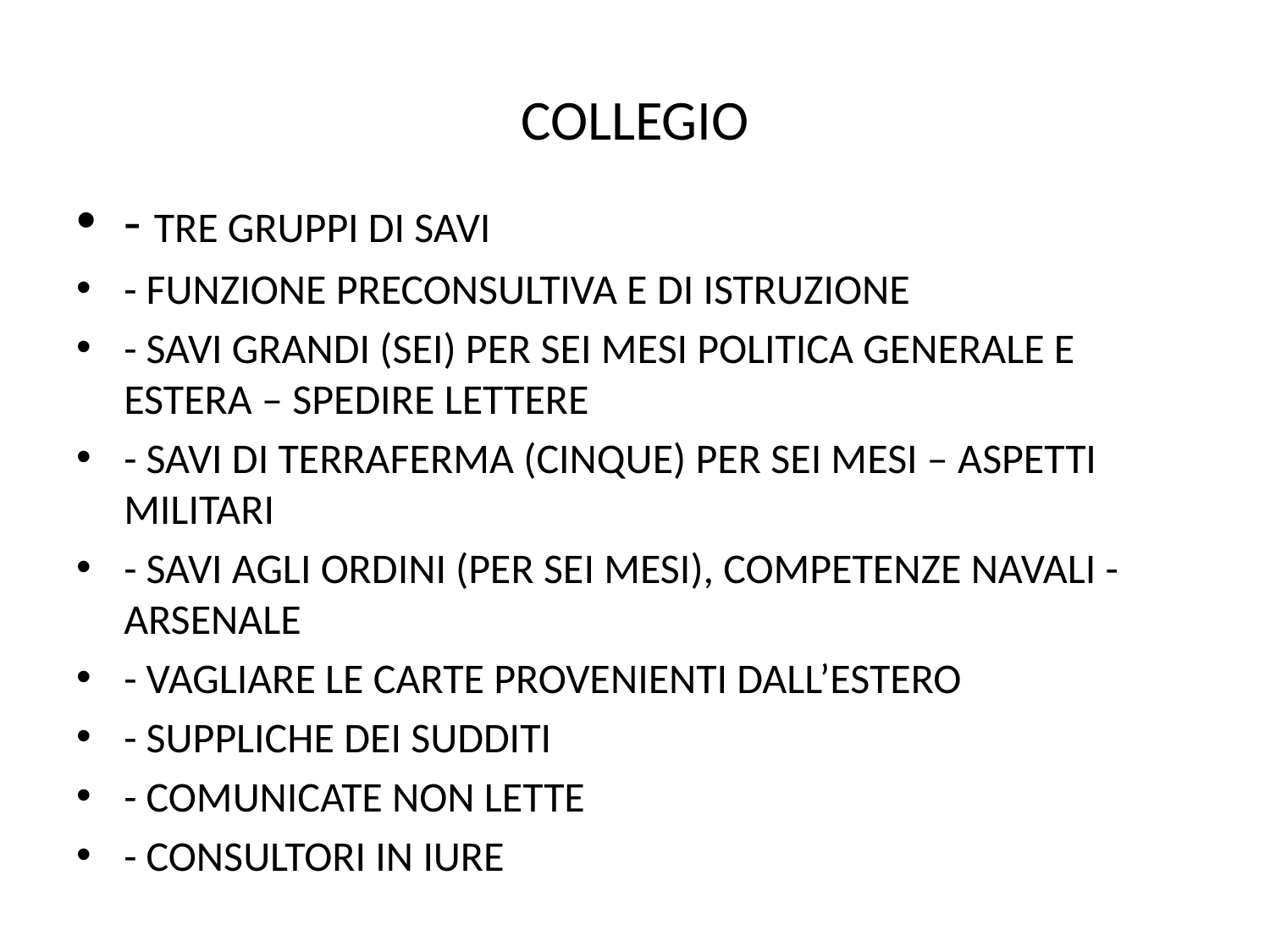

# COLLEGIO
- TRE GRUPPI DI SAVI
- FUNZIONE PRECONSULTIVA E DI ISTRUZIONE
- SAVI GRANDI (SEI) PER SEI MESI POLITICA GENERALE E ESTERA – SPEDIRE LETTERE
- SAVI DI TERRAFERMA (CINQUE) PER SEI MESI – ASPETTI MILITARI
- SAVI AGLI ORDINI (PER SEI MESI), COMPETENZE NAVALI - ARSENALE
- VAGLIARE LE CARTE PROVENIENTI DALL’ESTERO
- SUPPLICHE DEI SUDDITI
- COMUNICATE NON LETTE
- CONSULTORI IN IURE